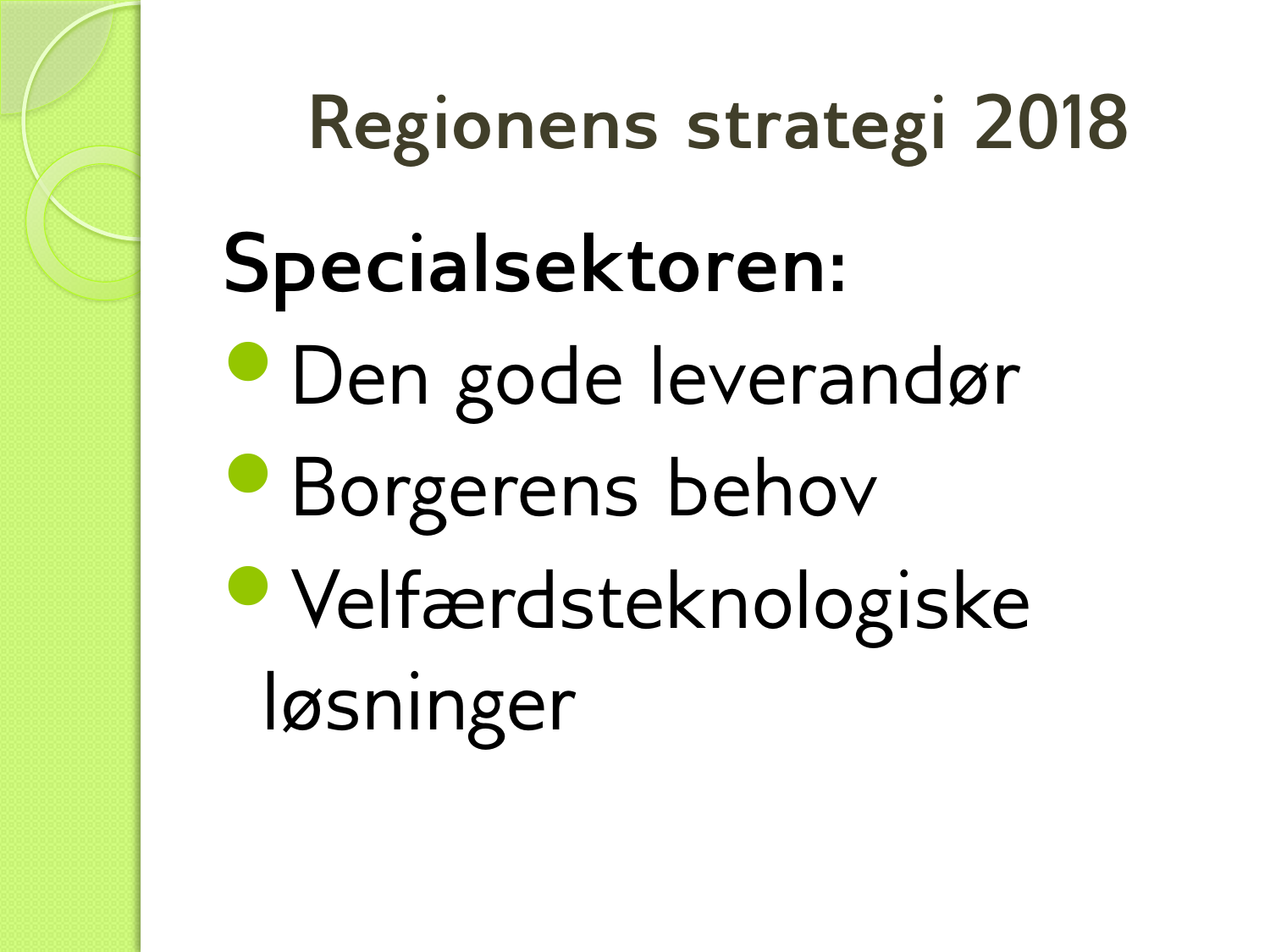

# Regionens strategi 2018
Specialsektoren:
Den gode leverandør
Borgerens behov
Velfærdsteknologiske løsninger